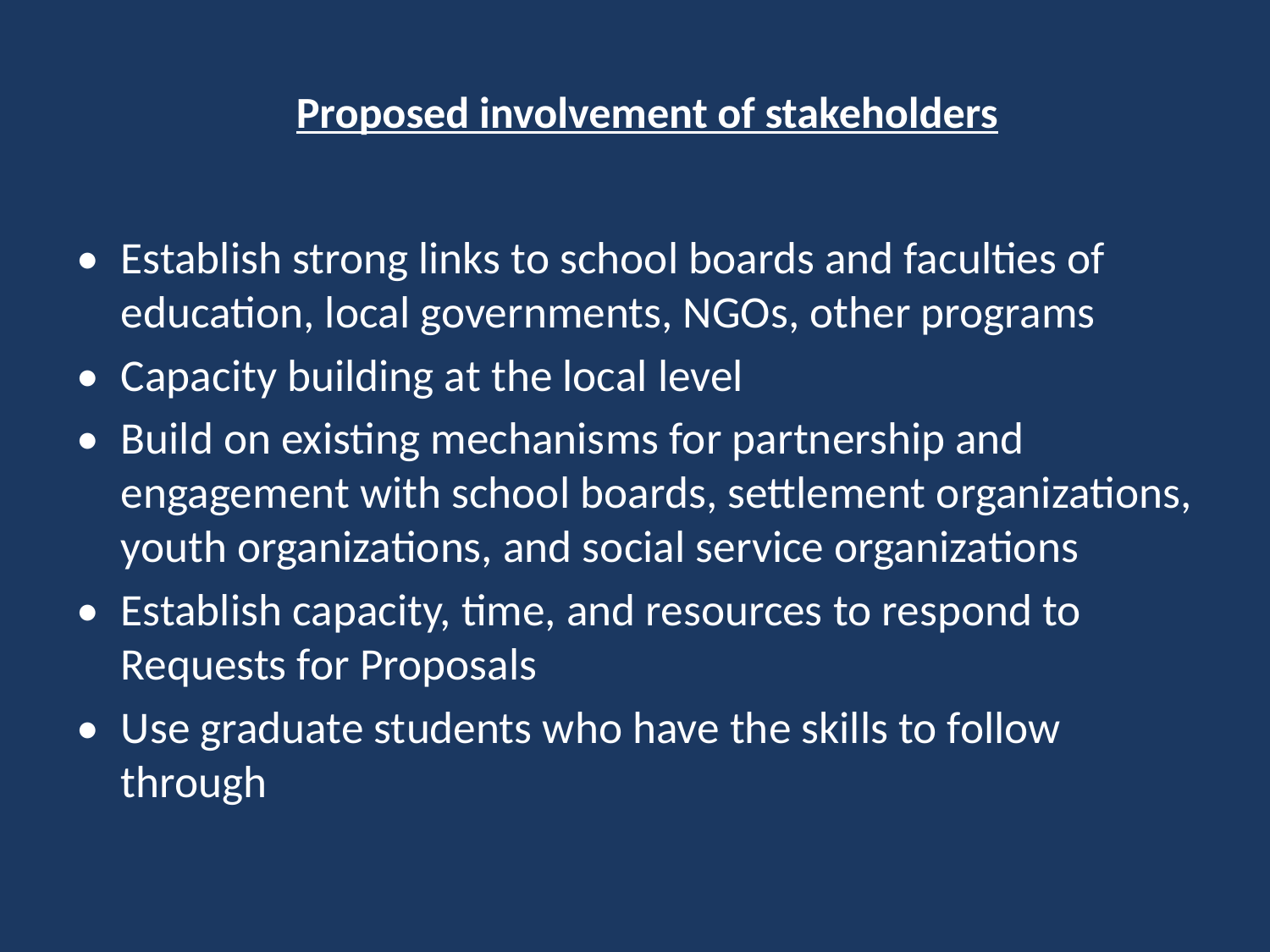

# Proposed involvement of stakeholders
•	Establish strong links to school boards and faculties of education, local governments, NGOs, other programs
•	Capacity building at the local level
•	Build on existing mechanisms for partnership and engagement with school boards, settlement organizations, youth organizations, and social service organizations
•	Establish capacity, time, and resources to respond to Requests for Proposals
•	Use graduate students who have the skills to follow through